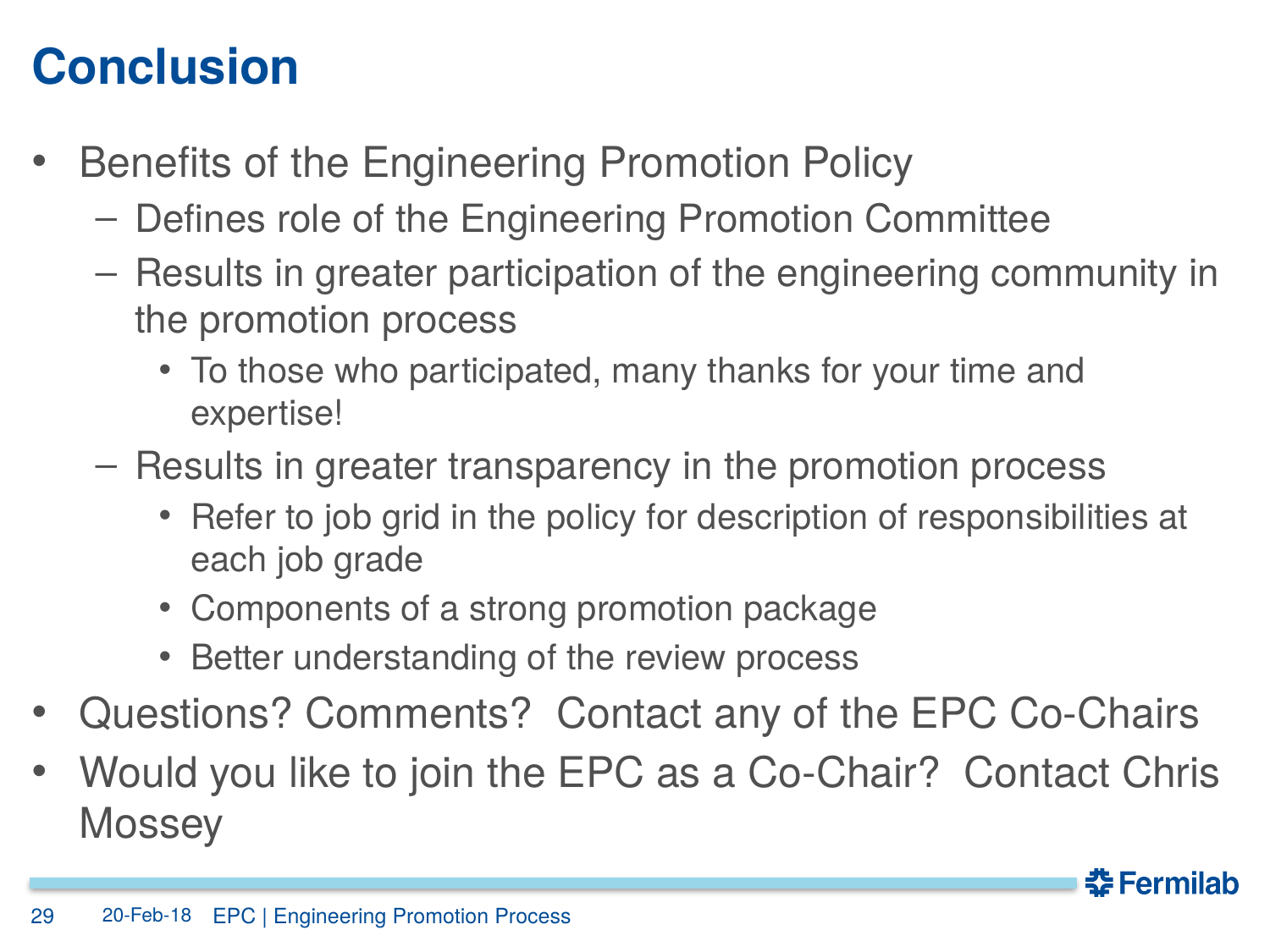

# Conclusion
Benefits of the Engineering Promotion Policy
Defines role of the Engineering Promotion Committee
Results in greater participation of the engineering community in the promotion process
To those who participated, many thanks for your time and expertise!
Results in greater transparency in the promotion process
Refer to job grid in the policy for description of responsibilities at each job grade
Components of a strong promotion package
Better understanding of the review process
Questions? Comments?  Contact any of the EPC Co-Chairs
Would you like to join the EPC as a Co-Chair?  Contact Chris Mossey
29
20-Feb-18
EPC | Engineering Promotion Process